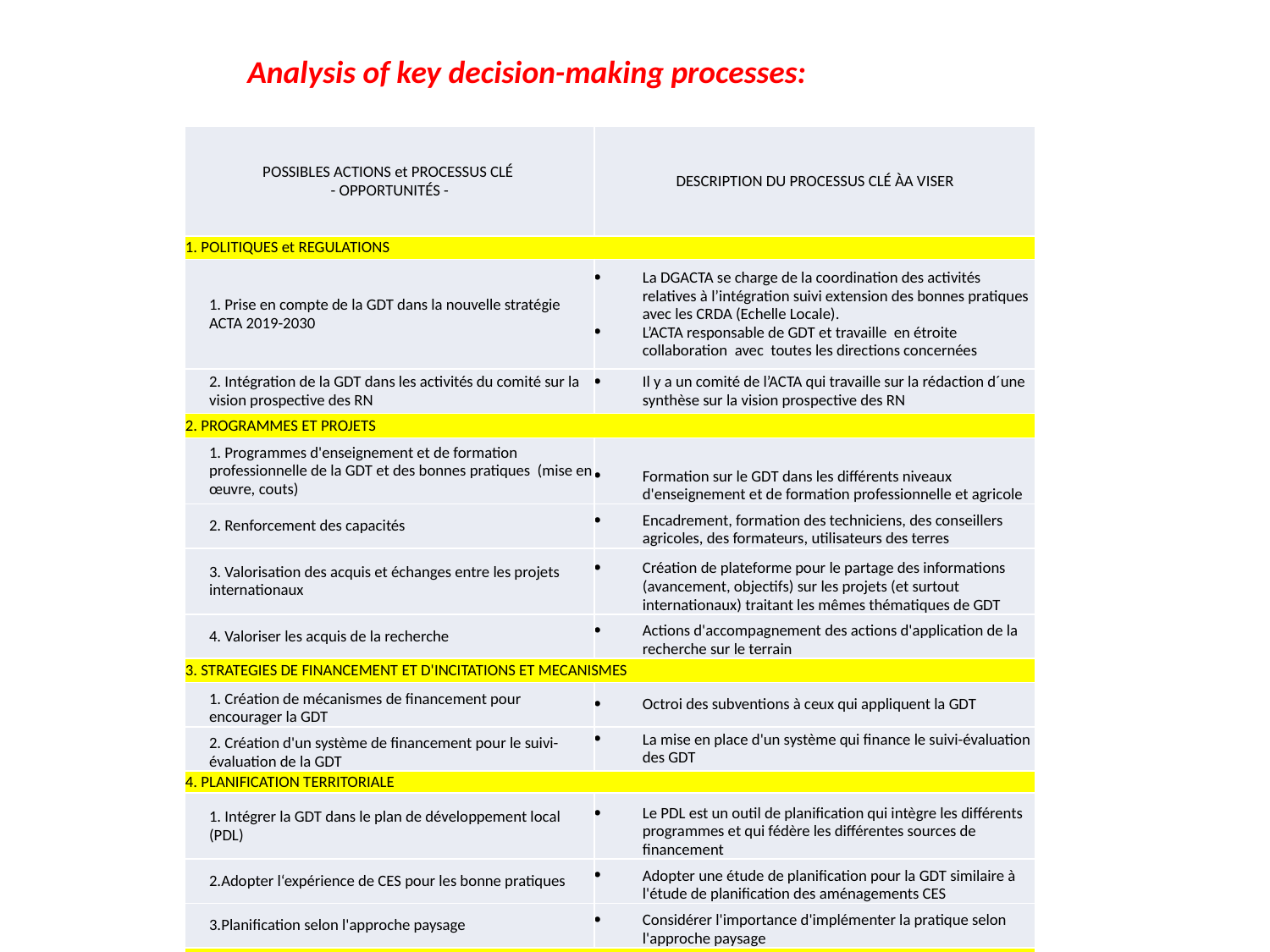

Analysis of key decision-making processes:
| POSSIBLES ACTIONS et PROCESSUS CLÉ - OPPORTUNITÉS - | DESCRIPTION DU PROCESSUS CLÉ ÀA VISER |
| --- | --- |
| 1. POLITIQUES et REGULATIONS |  |
| 1. Prise en compte de la GDT dans la nouvelle stratégie ACTA 2019-2030 | La DGACTA se charge de la coordination des activités relatives à l’intégration suivi extension des bonnes pratiques avec les CRDA (Echelle Locale). L’ACTA responsable de GDT et travaille en étroite collaboration avec toutes les directions concernées |
| 2. Intégration de la GDT dans les activités du comité sur la vision prospective des RN | Il y a un comité de l’ACTA qui travaille sur la rédaction d´une synthèse sur la vision prospective des RN |
| 2. PROGRAMMES ET PROJETS |  |
| 1. Programmes d'enseignement et de formation professionnelle de la GDT et des bonnes pratiques (mise en œuvre, couts) | Formation sur le GDT dans les différents niveaux d'enseignement et de formation professionnelle et agricole |
| 2. Renforcement des capacités | Encadrement, formation des techniciens, des conseillers agricoles, des formateurs, utilisateurs des terres |
| 3. Valorisation des acquis et échanges entre les projets internationaux | Création de plateforme pour le partage des informations (avancement, objectifs) sur les projets (et surtout internationaux) traitant les mêmes thématiques de GDT |
| 4. Valoriser les acquis de la recherche | Actions d'accompagnement des actions d'application de la recherche sur le terrain |
| 3. STRATEGIES DE FINANCEMENT ET D'INCITATIONS ET MECANISMES |  |
| 1. Création de mécanismes de financement pour encourager la GDT | Octroi des subventions à ceux qui appliquent la GDT |
| 2. Création d'un système de financement pour le suivi-évaluation de la GDT | La mise en place d'un système qui finance le suivi-évaluation des GDT |
| 4. PLANIFICATION TERRITORIALE |  |
| 1. Intégrer la GDT dans le plan de développement local (PDL) | Le PDL est un outil de planification qui intègre les différents programmes et qui fédère les différentes sources de financement |
| 2.Adopter l‘expérience de CES pour les bonne pratiques | Adopter une étude de planification pour la GDT similaire à l'étude de planification des aménagements CES |
| 3.Planification selon l'approche paysage | Considérer l'importance d'implémenter la pratique selon l'approche paysage |
| 5. DECISIONS AU NIVEAU LOCAL |  |
| 1. Implication des utilisateurs des terres dans la prise de décisions | Accompagnement par une équipe multidisciplinaire pour le diagnostic le choix des solutions et la prise de décision |
| 2.Introduire la GDT dans les évènements culturaux locaux | Intégrer la GDT dans les festivals et les différents évènements (éco-tourisme) |
| 3.Création des campagnes de communication et sensibilisation publics | Journées d'échange et communication entre tous les acteurs concernés par les GDT, journées d'échange à porte ouvertes |